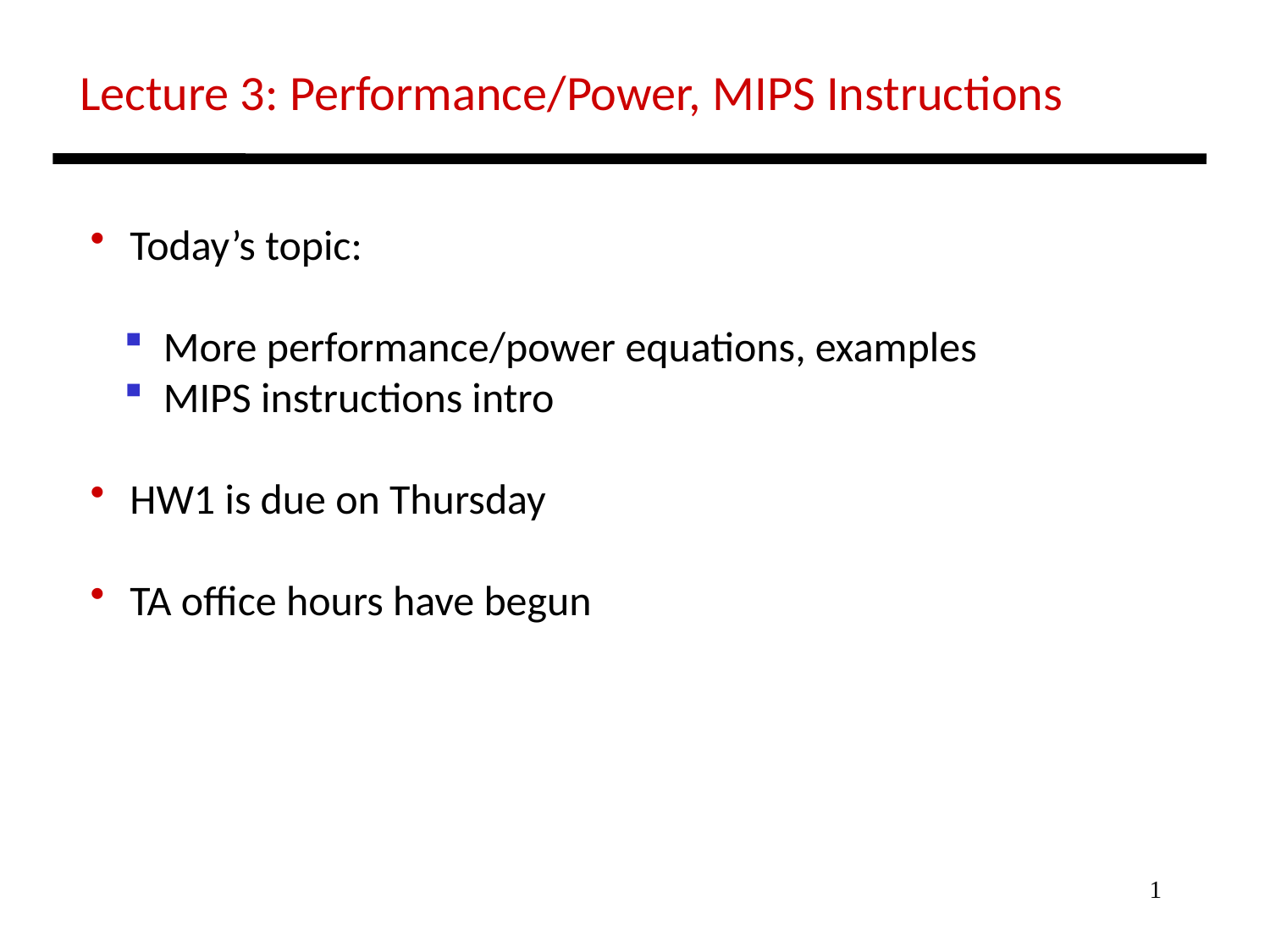

Lecture 3: Performance/Power, MIPS Instructions

 Today’s topic:

 More performance/power equations, examples
 MIPS instructions intro

 HW1 is due on Thursday

 TA office hours have begun
1